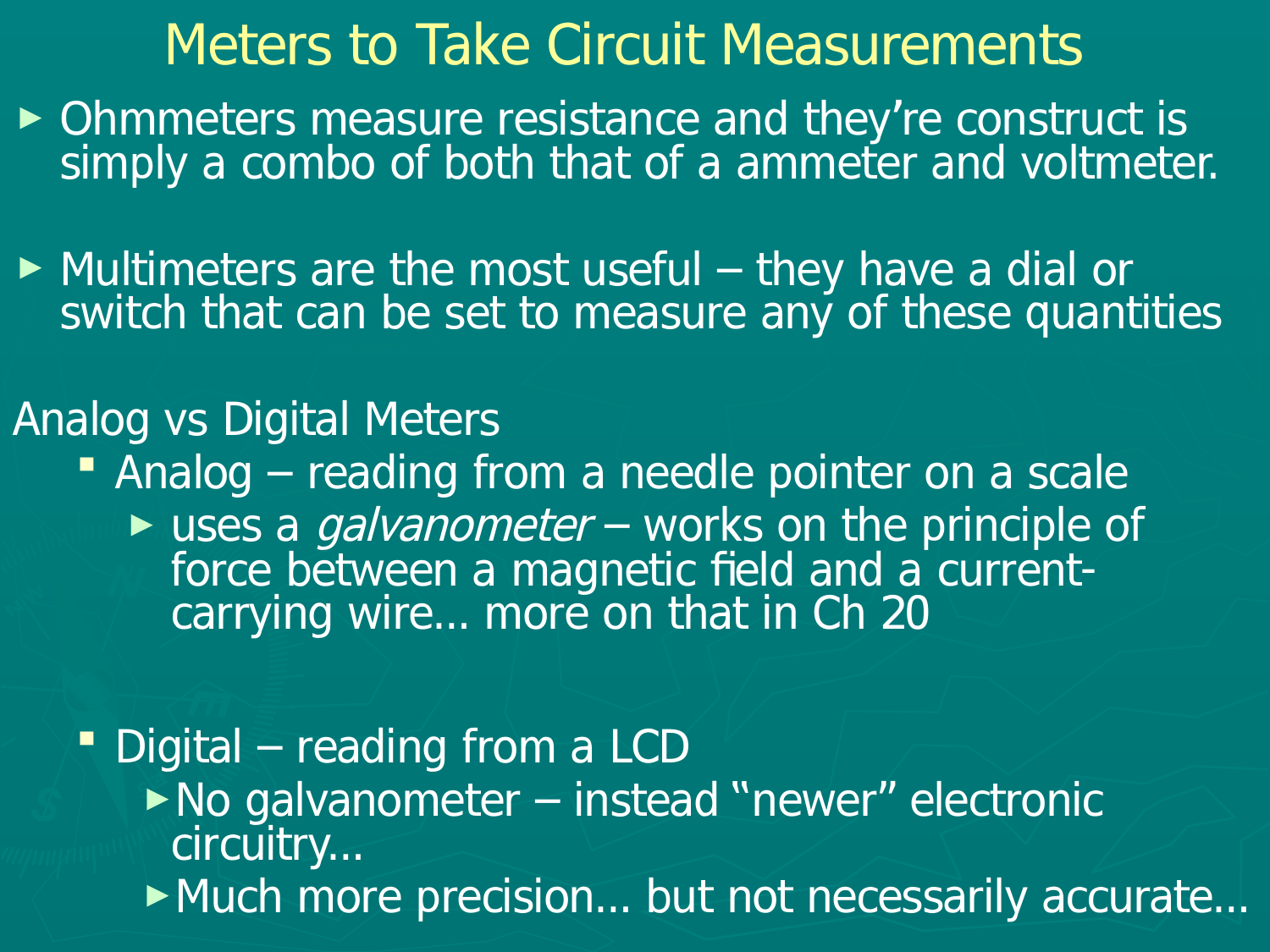

# Meters to Take Circuit Measurements
Ohmmeters measure resistance and they’re construct is simply a combo of both that of a ammeter and voltmeter.

Multimeters are the most useful – they have a dial or switch that can be set to measure any of these quantities

Analog vs Digital Meters
Analog – reading from a needle pointer on a scale
uses a galvanometer – works on the principle of force between a magnetic field and a current-carrying wire… more on that in Ch 20

Digital – reading from a LCD
No galvanometer – instead “newer” electronic circuitry…
Much more precision… but not necessarily accurate…